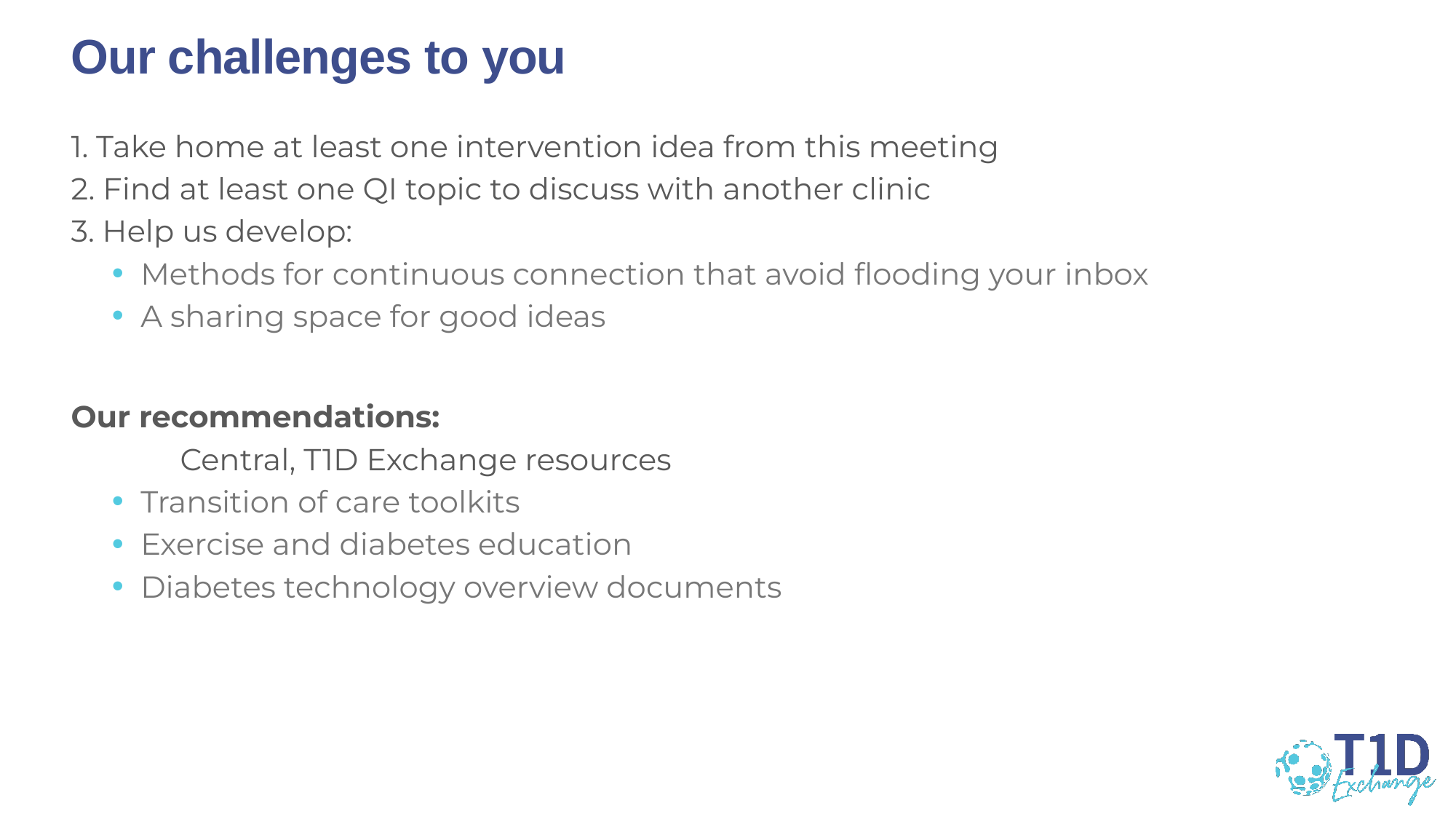

# Our challenges to you
1. Take home at least one intervention idea from this meeting
2. Find at least one QI topic to discuss with another clinic
3. Help us develop:
Methods for continuous connection that avoid flooding your inbox
A sharing space for good ideas

Our recommendations:
	Central, T1D Exchange resources
Transition of care toolkits
Exercise and diabetes education
Diabetes technology overview documents